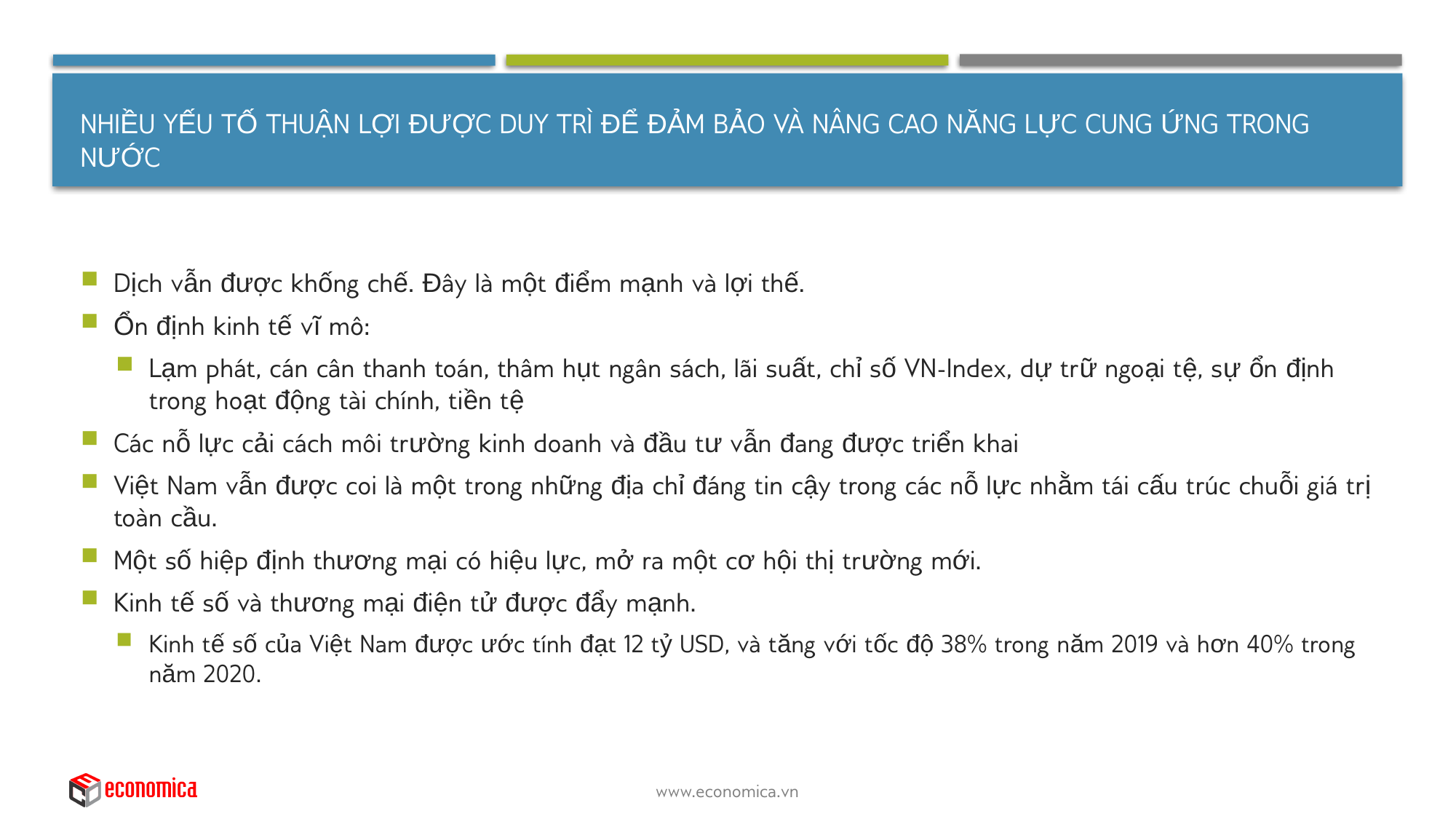

# Nhiều YẾU TỐ THUẬN LỢI được duy trì để đảm bảo và nâng cao năng lực cung ứng trong nước
Dịch vẫn được khống chế. Đây là một điểm mạnh và lợi thế.
Ổn định kinh tế vĩ mô:
Lạm phát, cán cân thanh toán, thâm hụt ngân sách, lãi suất, chỉ số VN-Index, dự trữ ngoại tệ, sự ổn định trong hoạt động tài chính, tiền tệ
Các nỗ lực cải cách môi trường kinh doanh và đầu tư vẫn đang được triển khai
Việt Nam vẫn được coi là một trong những địa chỉ đáng tin cậy trong các nỗ lực nhằm tái cấu trúc chuỗi giá trị toàn cầu.
Một số hiệp định thương mại có hiệu lực, mở ra một cơ hội thị trường mới.
Kinh tế số và thương mại điện tử được đẩy mạnh.
Kinh tế số của Việt Nam được ước tính đạt 12 tỷ USD, và tăng với tốc độ 38% trong năm 2019 và hơn 40% trong năm 2020.